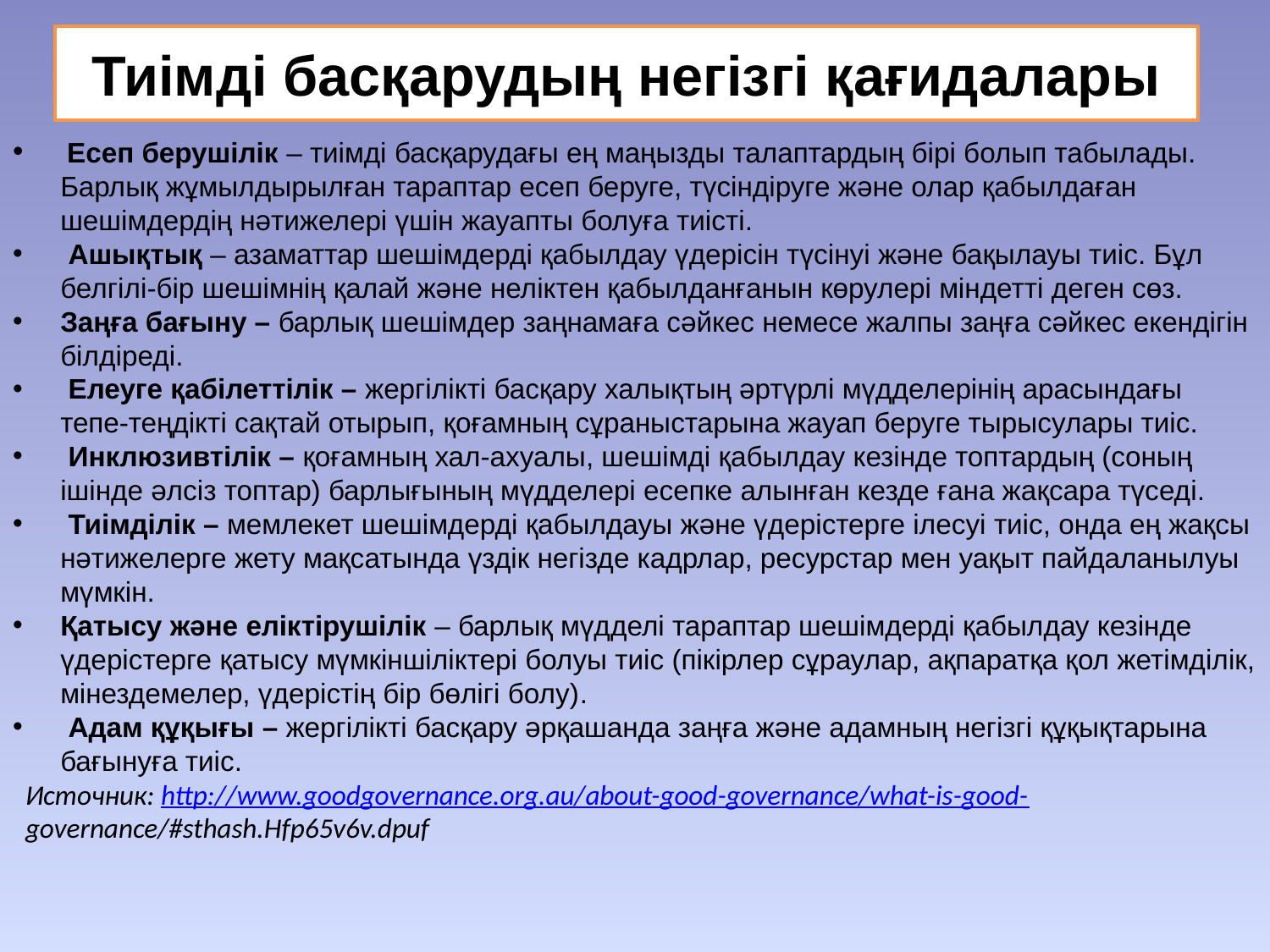

# Тиімді басқарудың негізгі қағидалары
 Есеп берушілік – тиімді басқарудағы ең маңызды талаптардың бірі болып табылады. Барлық жұмылдырылған тараптар есеп беруге, түсіндіруге және олар қабылдаған шешімдердің нәтижелері үшін жауапты болуға тиісті.
 Ашықтық – азаматтар шешімдерді қабылдау үдерісін түсінуі және бақылауы тиіс. Бұл белгілі-бір шешімнің қалай және неліктен қабылданғанын көрулері міндетті деген сөз.
Заңға бағыну – барлық шешімдер заңнамаға сәйкес немесе жалпы заңға сәйкес екендігін білдіреді.
 Елеуге қабілеттілік – жергілікті басқару халықтың әртүрлі мүдделерінің арасындағы тепе-теңдікті сақтай отырып, қоғамның сұраныстарына жауап беруге тырысулары тиіс.
 Инклюзивтілік – қоғамның хал-ахуалы, шешімді қабылдау кезінде топтардың (соның ішінде әлсіз топтар) барлығының мүдделері есепке алынған кезде ғана жақсара түседі.
 Тиімділік – мемлекет шешімдерді қабылдауы және үдерістерге ілесуі тиіс, онда ең жақсы нәтижелерге жету мақсатында үздік негізде кадрлар, ресурстар мен уақыт пайдаланылуы мүмкін.
Қатысу және еліктірушілік – барлық мүдделі тараптар шешімдерді қабылдау кезінде үдерістерге қатысу мүмкіншіліктері болуы тиіс (пікірлер сұраулар, ақпаратқа қол жетімділік, мінездемелер, үдерістің бір бөлігі болу).
 Адам құқығы – жергілікті басқару әрқашанда заңға және адамның негізгі құқықтарына бағынуға тиіс.
  Источник: http://www.goodgovernance.org.au/about-good-governance/what-is-good-
  governance/#sthash.Hfp65v6v.dpuf